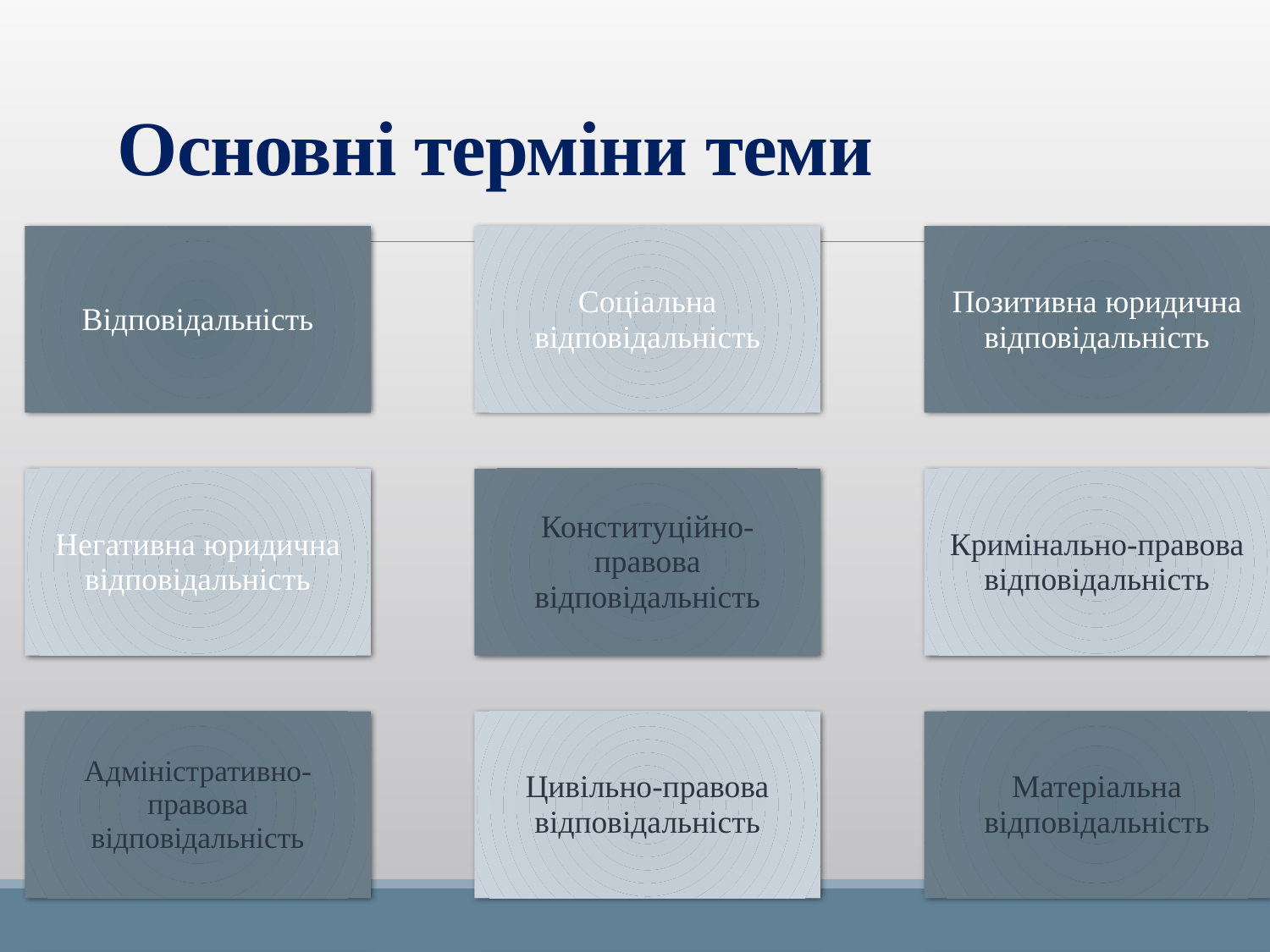

Основні терміни теми
Соціальна відповідальність
Позитивна юридична відповідальність
Негативна юридична відповідальність
Відповідальність
Конституційно- правова відповідальність
Кримінально-правова відповідальність
Адміністративно- правова відповідальність
Цивільно-правова відповідальність
Матеріальна відповідальність